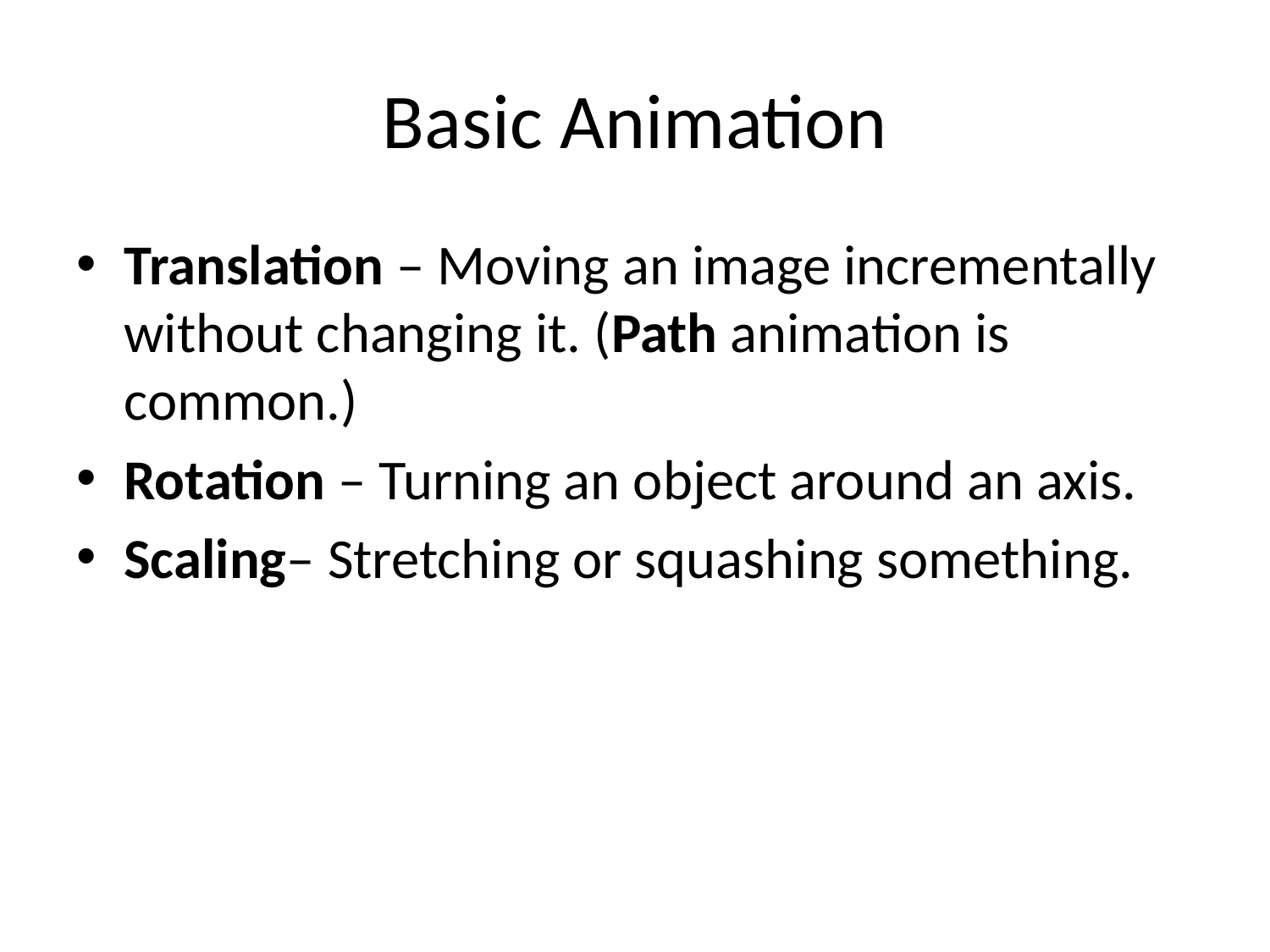

# Basic Animation
Translation – Moving an image incrementally without changing it. (Path animation is common.)
Rotation – Turning an object around an axis.
Scaling– Stretching or squashing something.